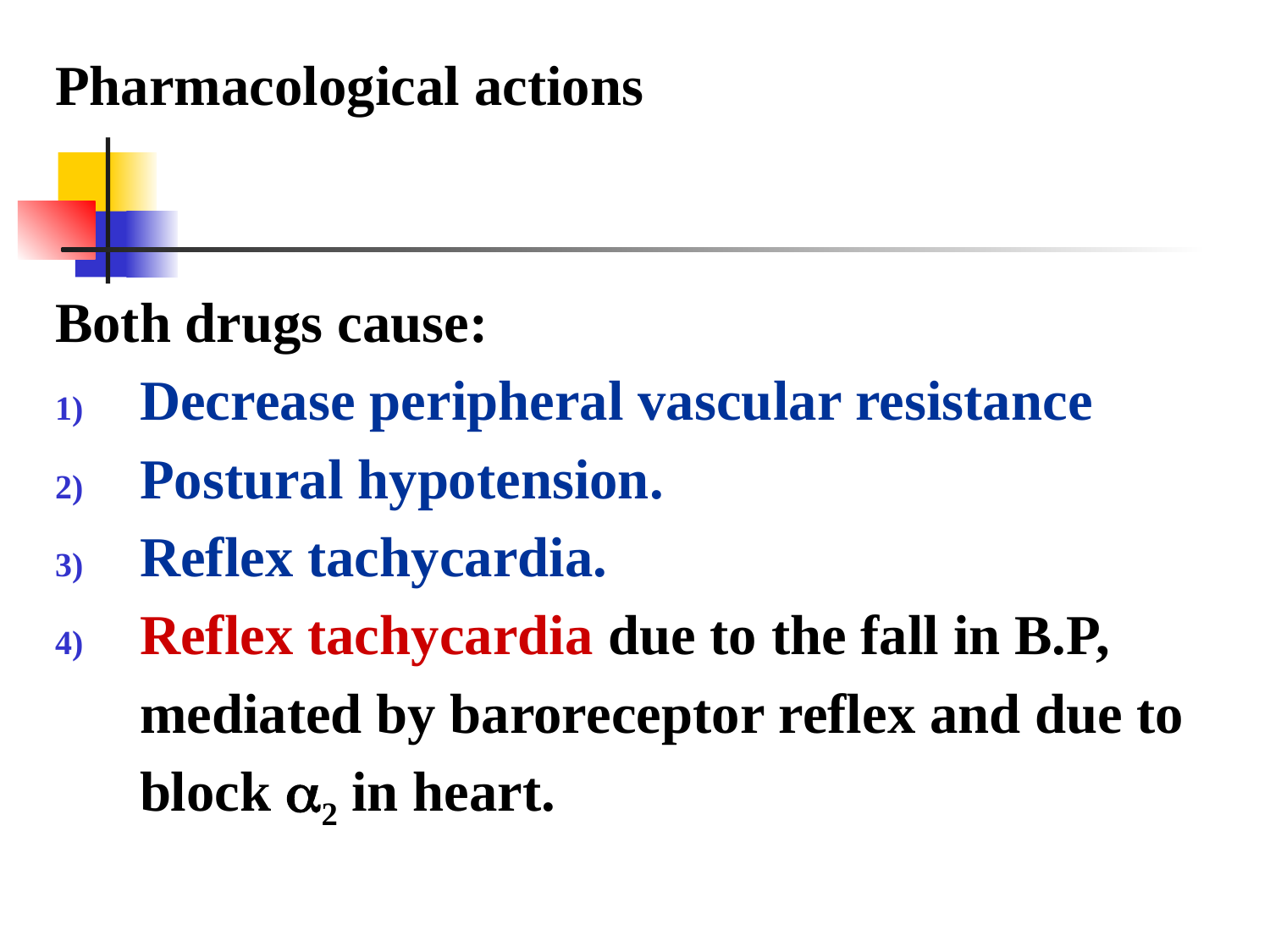

Pharmacological actions

Both drugs cause:
Decrease peripheral vascular resistance
Postural hypotension.
Reflex tachycardia.
Reflex tachycardia due to the fall in B.P,
	mediated by baroreceptor reflex and due to
	block α2 in heart.